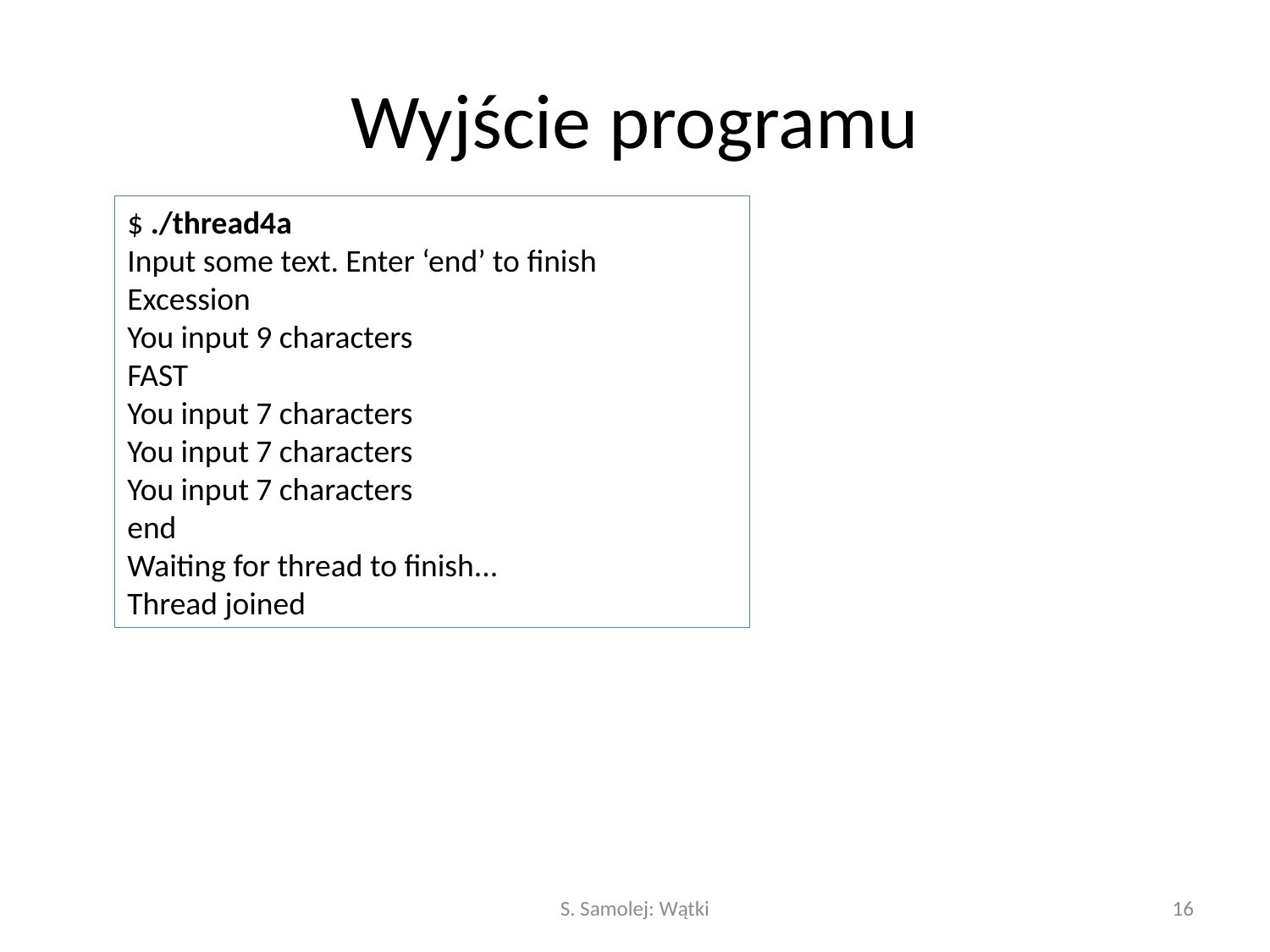

# Wyjście programu
$ ./thread4a
Input some text. Enter ‘end’ to finish
Excession
You input 9 characters
FAST
You input 7 characters
You input 7 characters
You input 7 characters
end
Waiting for thread to finish...
Thread joined
S. Samolej: Wątki
16